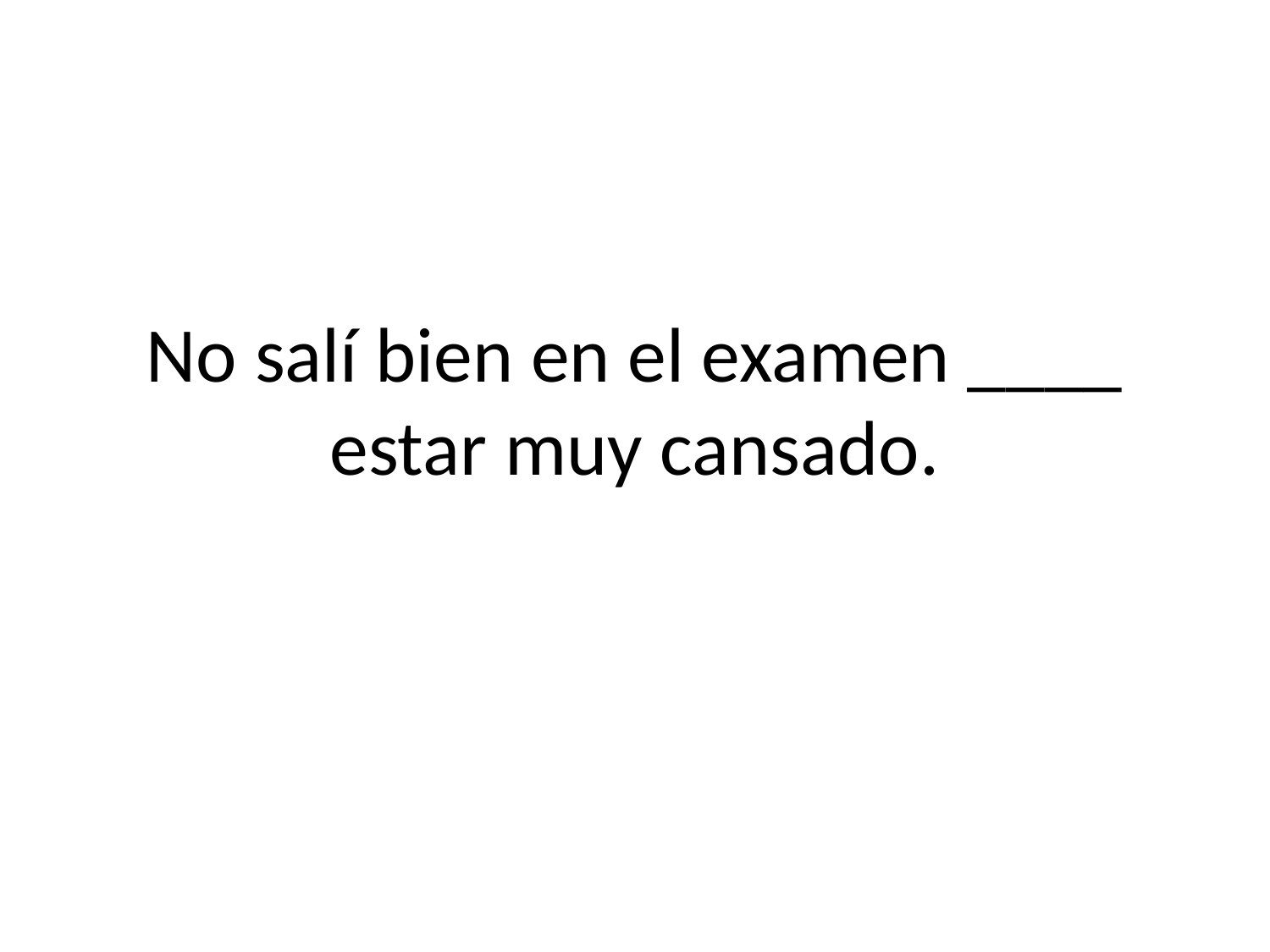

# No salí bien en el examen ____ estar muy cansado.